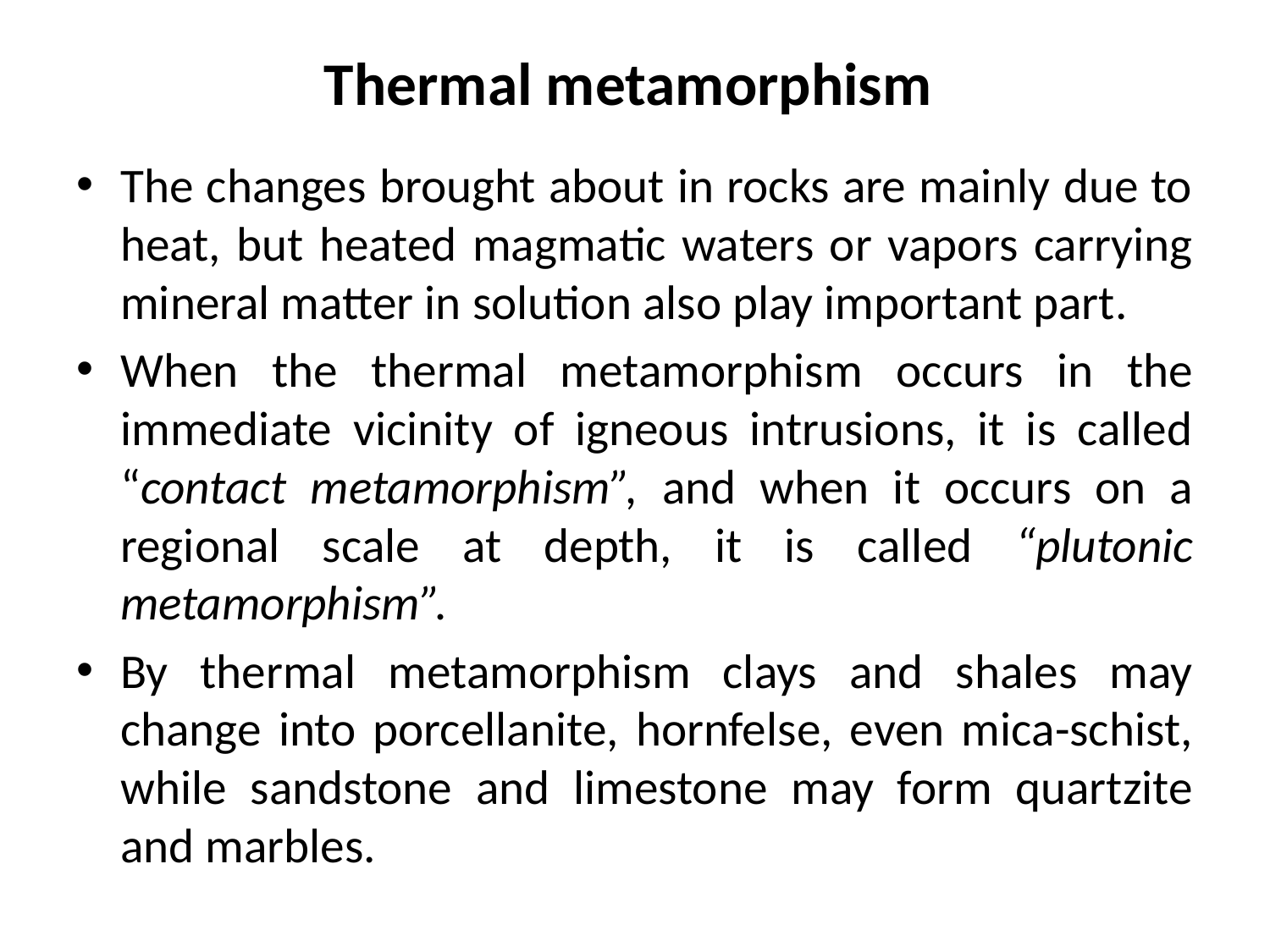

# Thermal metamorphism
The changes brought about in rocks are mainly due to heat, but heated magmatic waters or vapors carrying mineral matter in solution also play important part.
When the thermal metamorphism occurs in the immediate vicinity of igneous intrusions, it is called “contact metamorphism”, and when it occurs on a regional scale at depth, it is called “plutonic metamorphism”.
By thermal metamorphism clays and shales may change into porcellanite, hornfelse, even mica-schist, while sandstone and limestone may form quartzite and marbles.